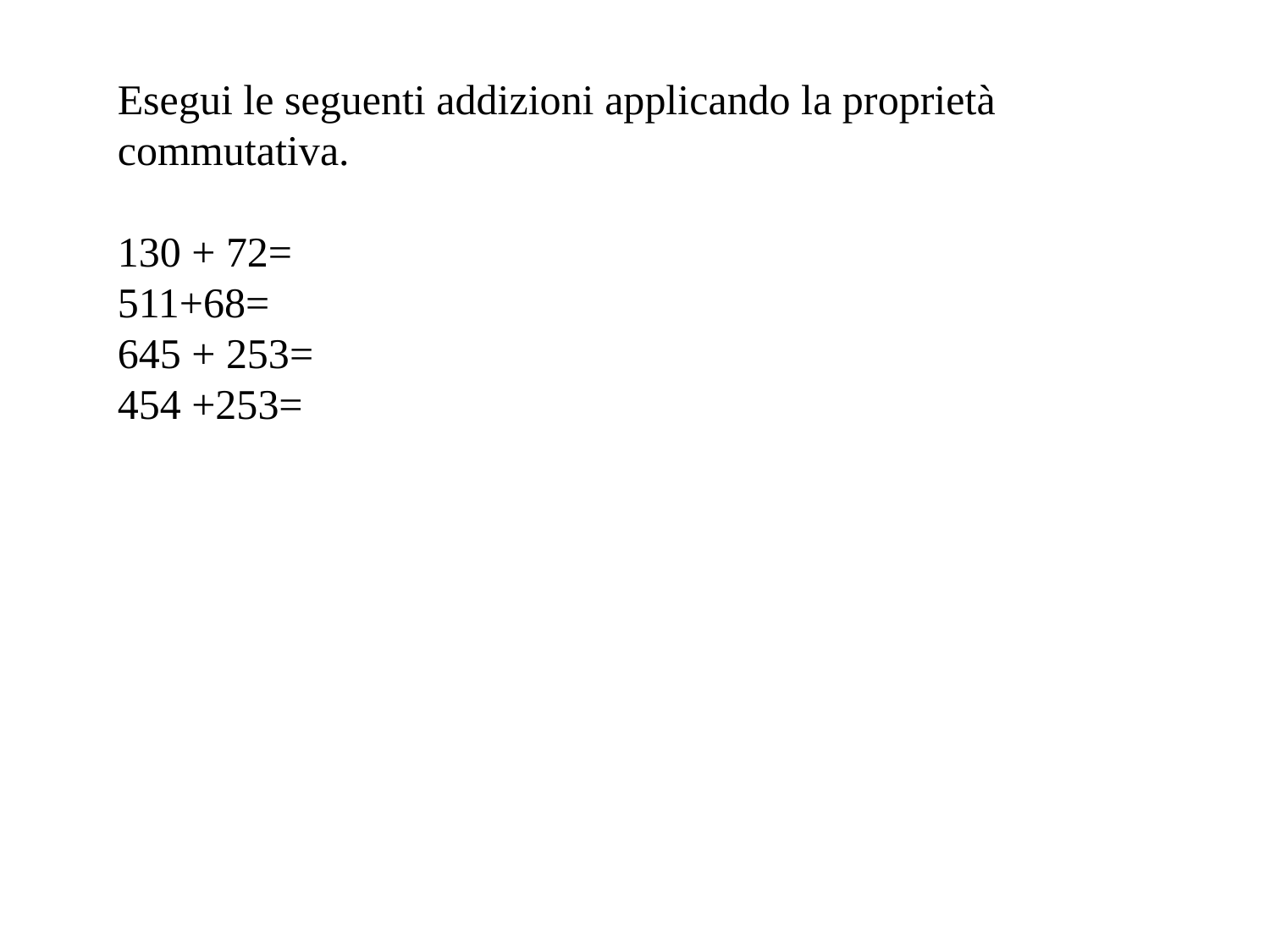

Esegui le seguenti addizioni applicando la proprietà commutativa.

130 + 72=
511+68=
645 + 253=
454 +253=